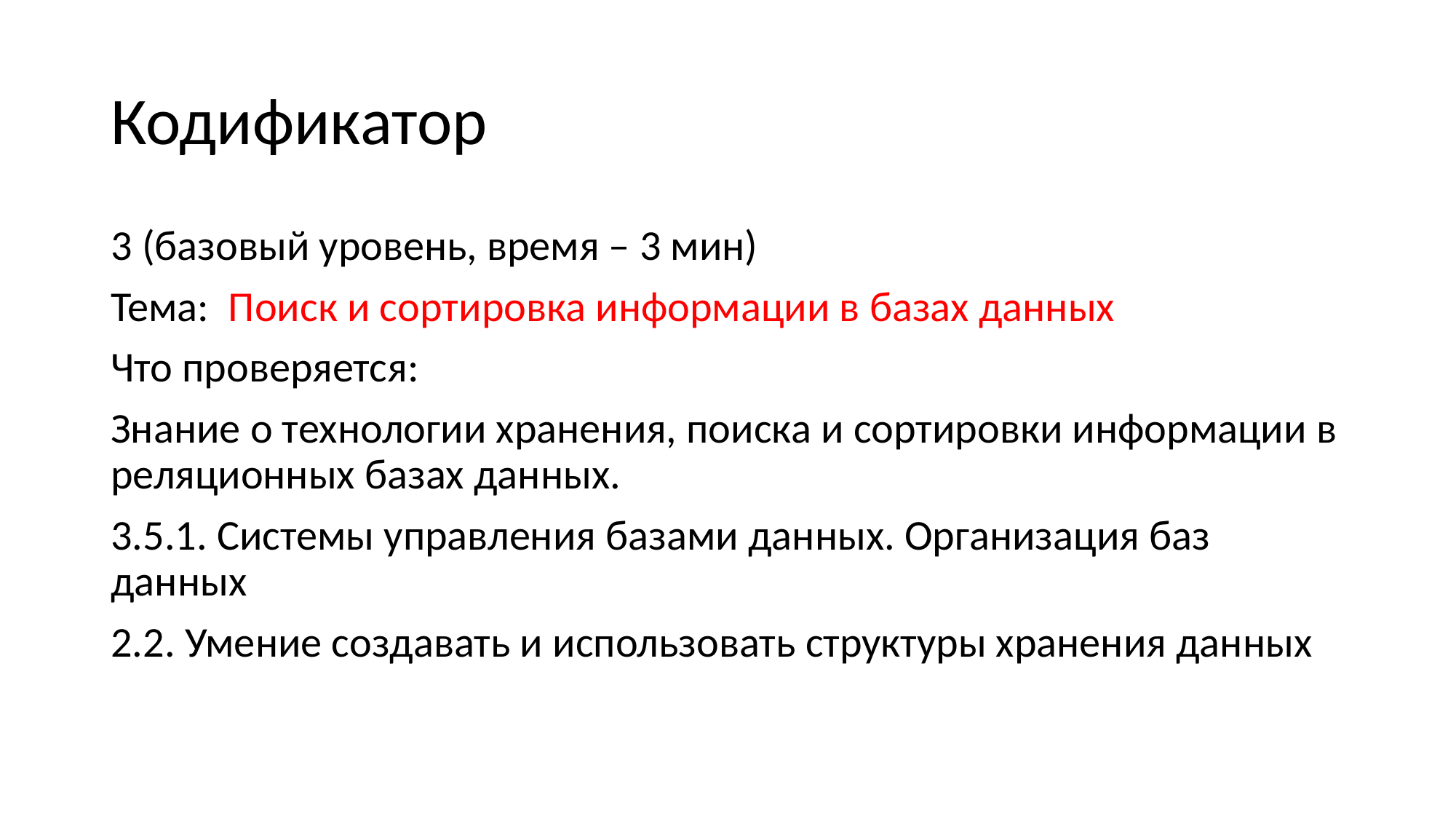

# Кодификатор
3 (базовый уровень, время – 3 мин)
Тема:  Поиск и сортировка информации в базах данных
Что проверяется:
Знание о технологии хранения, поиска и сортировки информации в реляционных базах данных.
3.5.1. Системы управления базами данных. Организация баз данных
2.2. Умение создавать и использовать структуры хранения данных